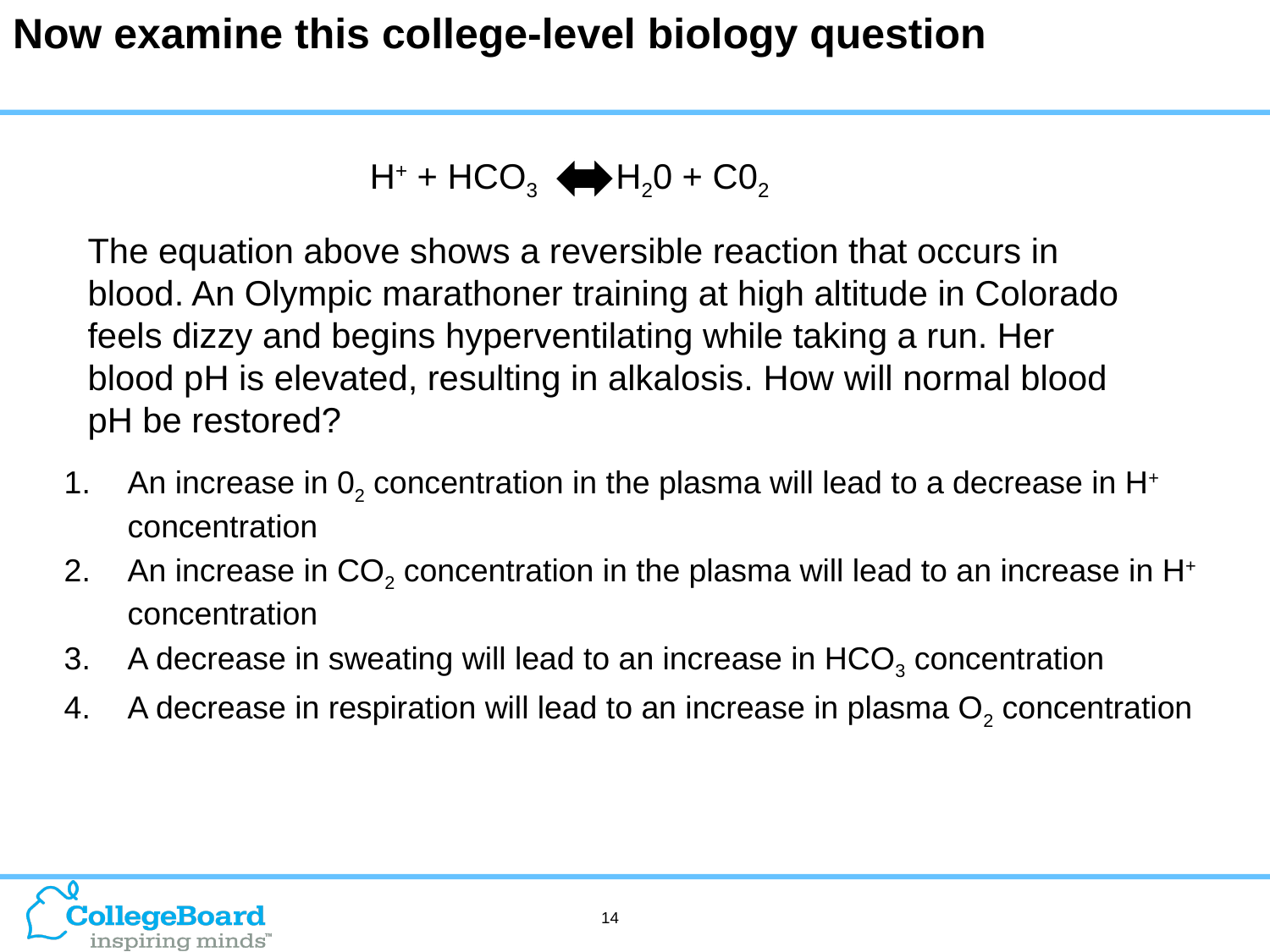

# Now examine this college-level biology question
H+ + HCO3        H20 + C02

The equation above shows a reversible reaction that occurs in blood. An Olympic marathoner training at high altitude in Colorado feels dizzy and begins hyperventilating while taking a run. Her blood pH is elevated, resulting in alkalosis. How will normal blood pH be restored?
An increase in 02 concentration in the plasma will lead to a decrease in H+ concentration
An increase in CO2 concentration in the plasma will lead to an increase in H+ concentration
A decrease in sweating will lead to an increase in HCO3 concentration
A decrease in respiration will lead to an increase in plasma O2 concentration